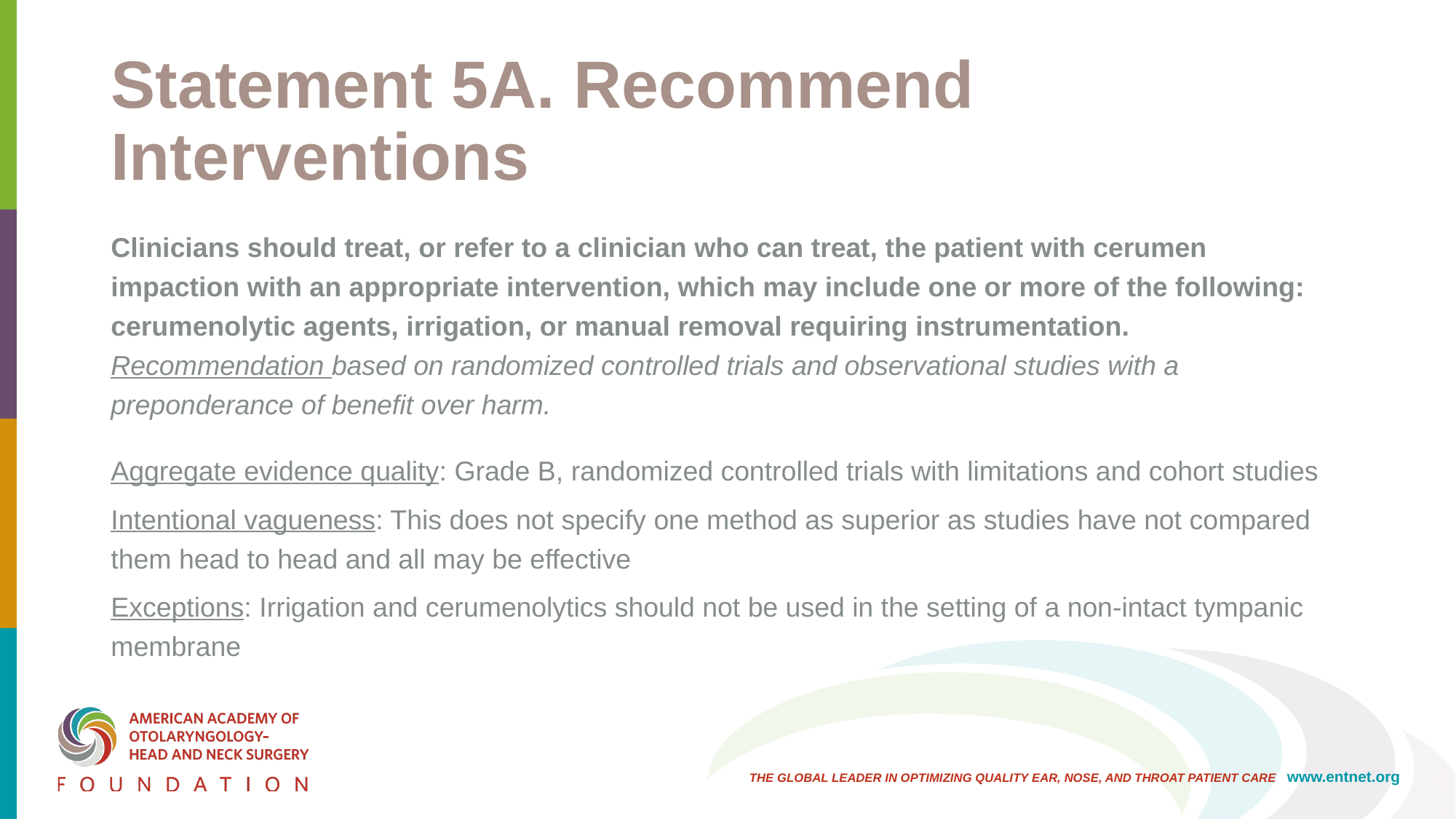

# Statement 5A. Recommend Interventions
Clinicians should treat, or refer to a clinician who can treat, the patient with cerumen impaction with an appropriate intervention, which may include one or more of the following: cerumenolytic agents, irrigation, or manual removal requiring instrumentation. Recommendation based on randomized controlled trials and observational studies with a preponderance of benefit over harm.
Aggregate evidence quality: Grade B, randomized controlled trials with limitations and cohort studies
Intentional vagueness: This does not specify one method as superior as studies have not compared them head to head and all may be effective
Exceptions: Irrigation and cerumenolytics should not be used in the setting of a non-intact tympanic membrane